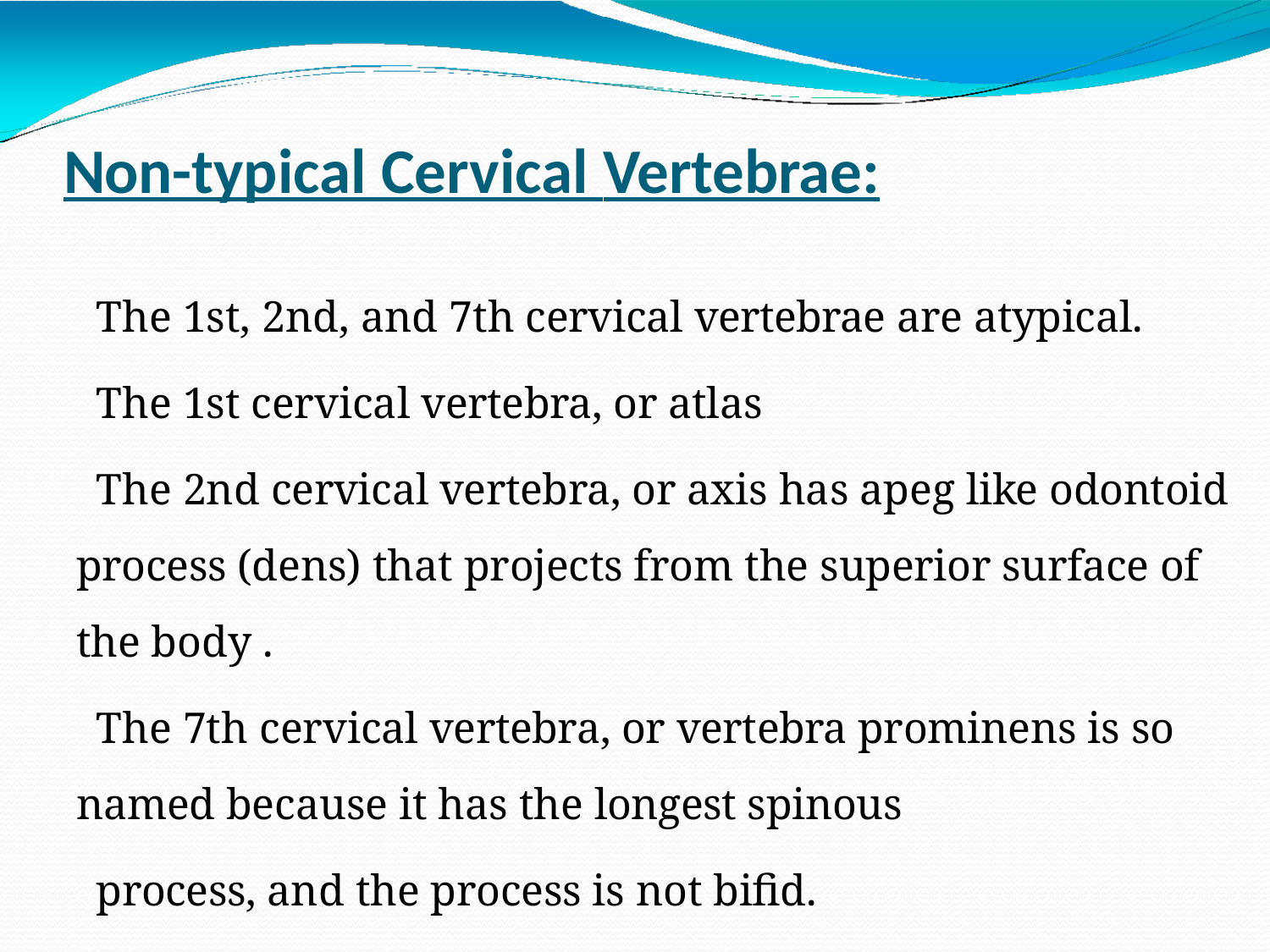

# Non-typical Cervical Vertebrae:
The 1st, 2nd, and 7th cervical vertebrae are atypical.
The 1st cervical vertebra, or atlas
The 2nd cervical vertebra, or axis has apeg like odontoid process (dens) that projects from the superior surface of the body .
The 7th cervical vertebra, or vertebra prominens is so named because it has the longest spinous
process, and the process is not bifid.